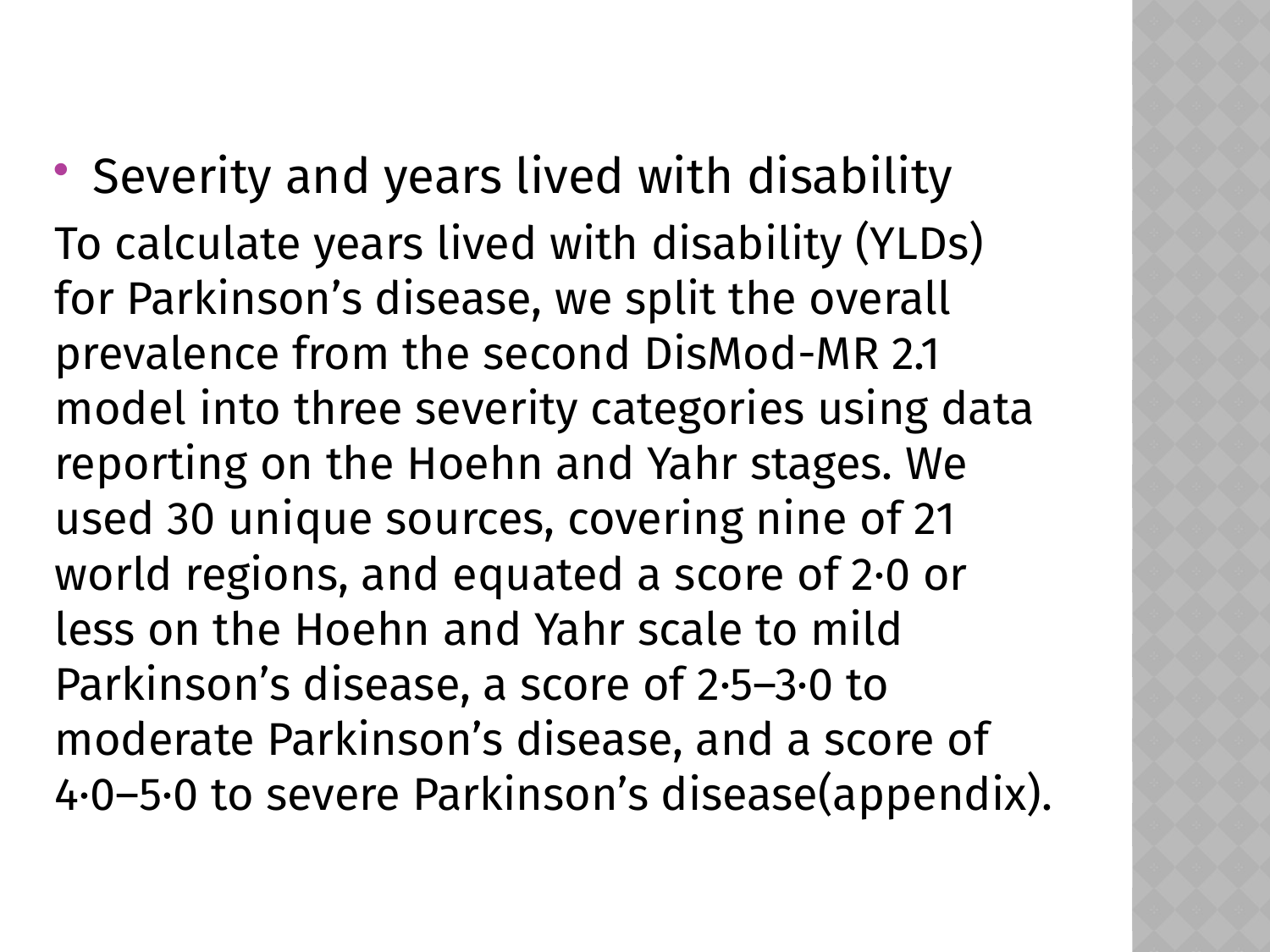

#
Severity and years lived with disability
To calculate years lived with disability (YLDs) for Parkinson’s disease, we split the overall prevalence from the second DisMod-MR 2.1 model into three severity categories using data reporting on the Hoehn and Yahr stages. We used 30 unique sources, covering nine of 21 world regions, and equated a score of 2·0 or less on the Hoehn and Yahr scale to mild Parkinson’s disease, a score of 2·5–3·0 to moderate Parkinson’s disease, and a score of 4·0–5·0 to severe Parkinson’s disease(appendix).